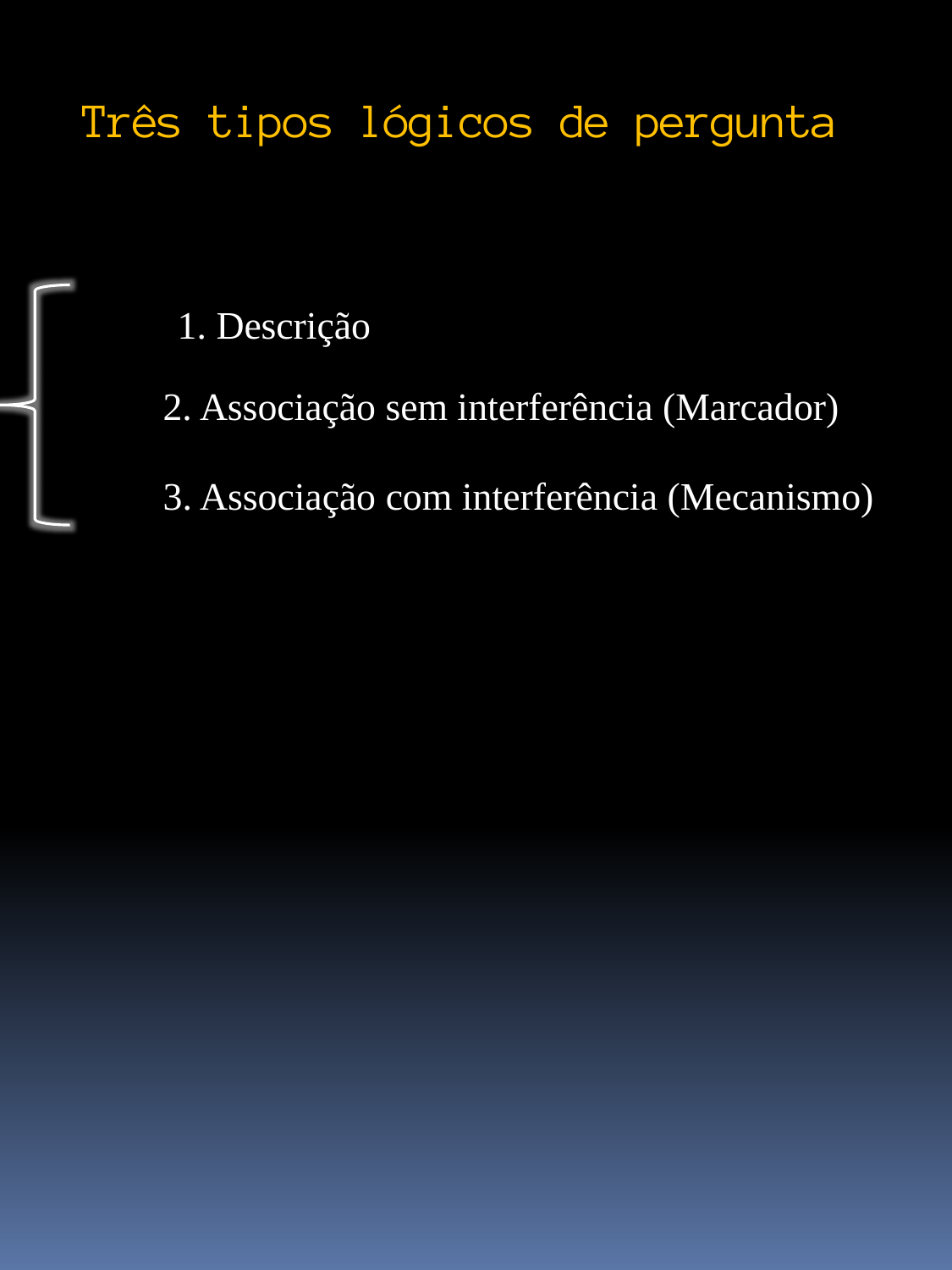

Três tipos lógicos de pergunta

1. Descrição
2. Associação sem interferência (Marcador)
3. Associação com interferência (Mecanismo)